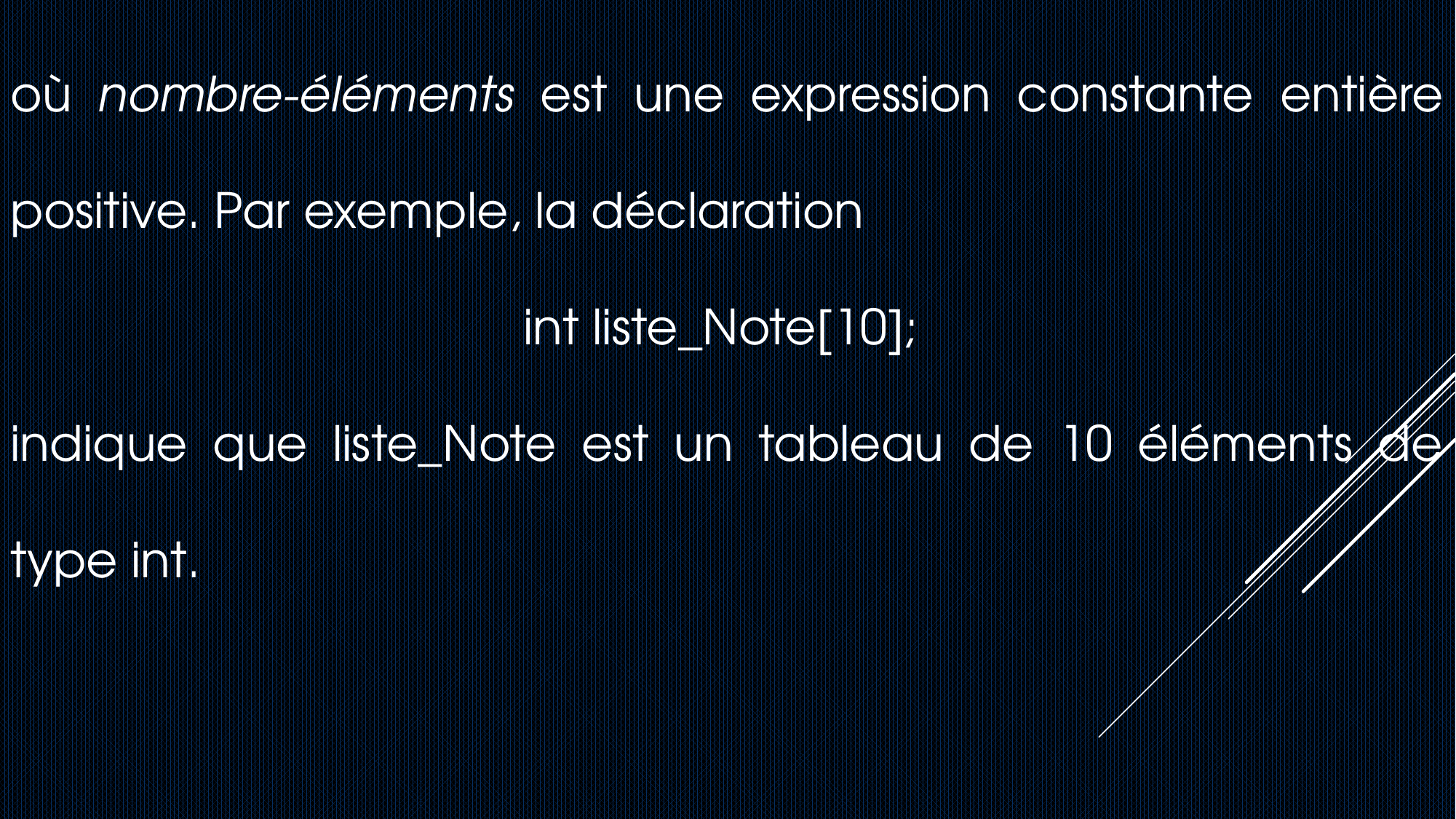

où nombre-éléments est une expression constante entière positive. Par exemple, la déclaration
int liste_Note[10];
indique que liste_Note est un tableau de 10 éléments de type int.